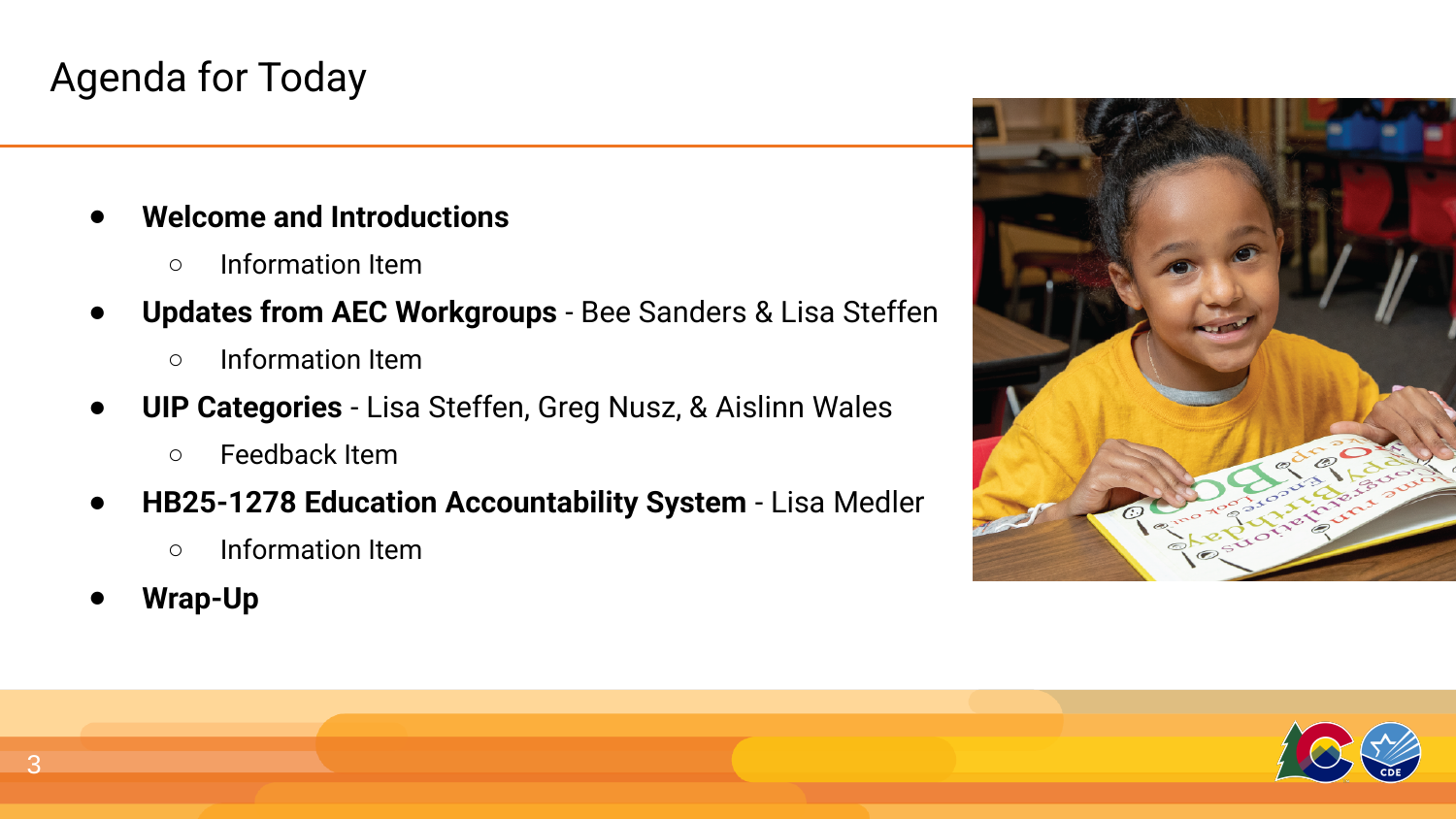

# Agenda for Today
Welcome and Introductions
Information Item
Updates from AEC Workgroups - Bee Sanders & Lisa Steffen
Information Item
UIP Categories - Lisa Steffen, Greg Nusz, & Aislinn Wales
Feedback Item
HB25-1278 Education Accountability System - Lisa Medler
Information Item
Wrap-Up